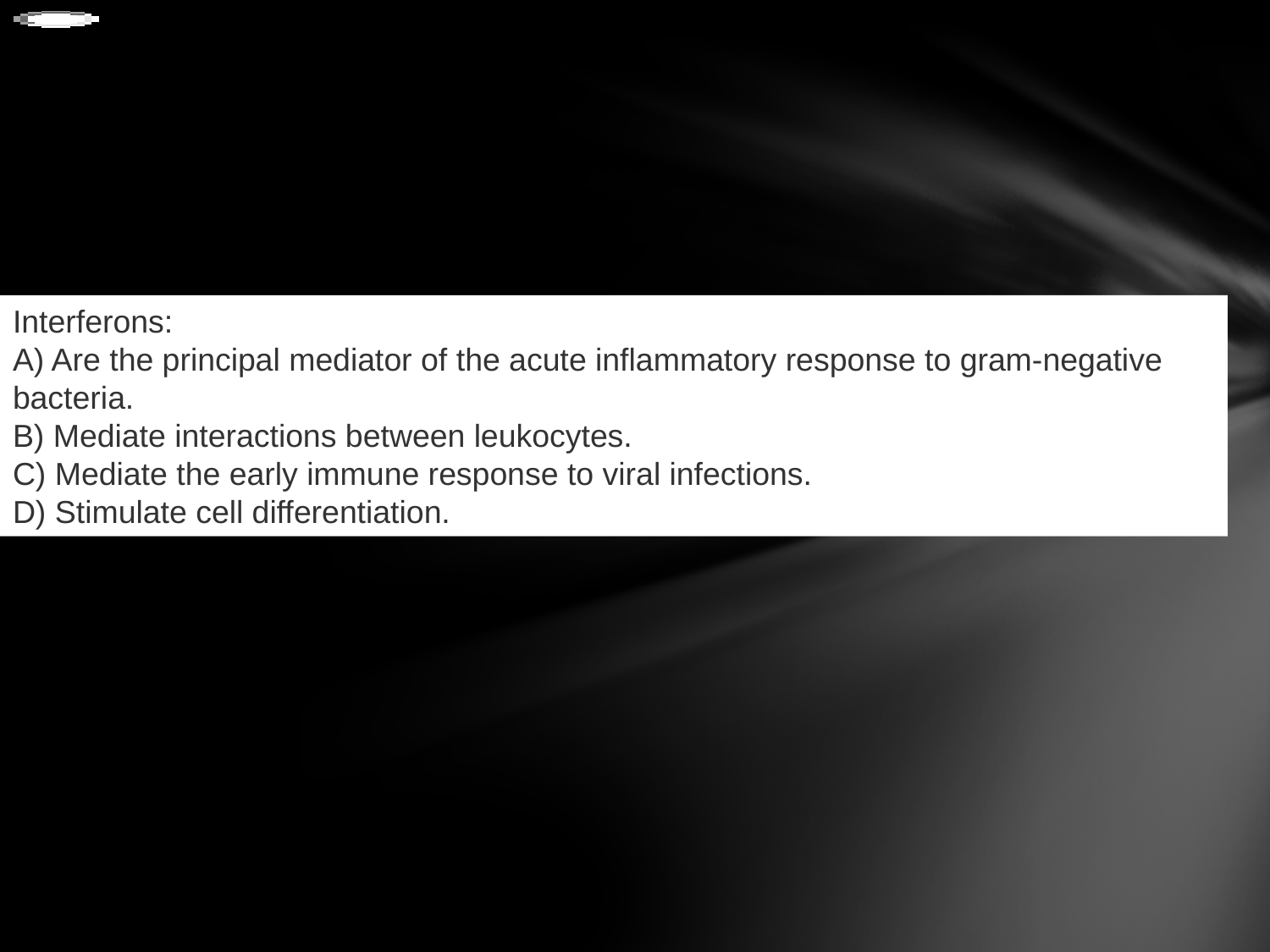

Interferons:
A) Are the principal mediator of the acute inflammatory response to gram-negative bacteria.
B) Mediate interactions between leukocytes.
C) Mediate the early immune response to viral infections.
D) Stimulate cell differentiation.